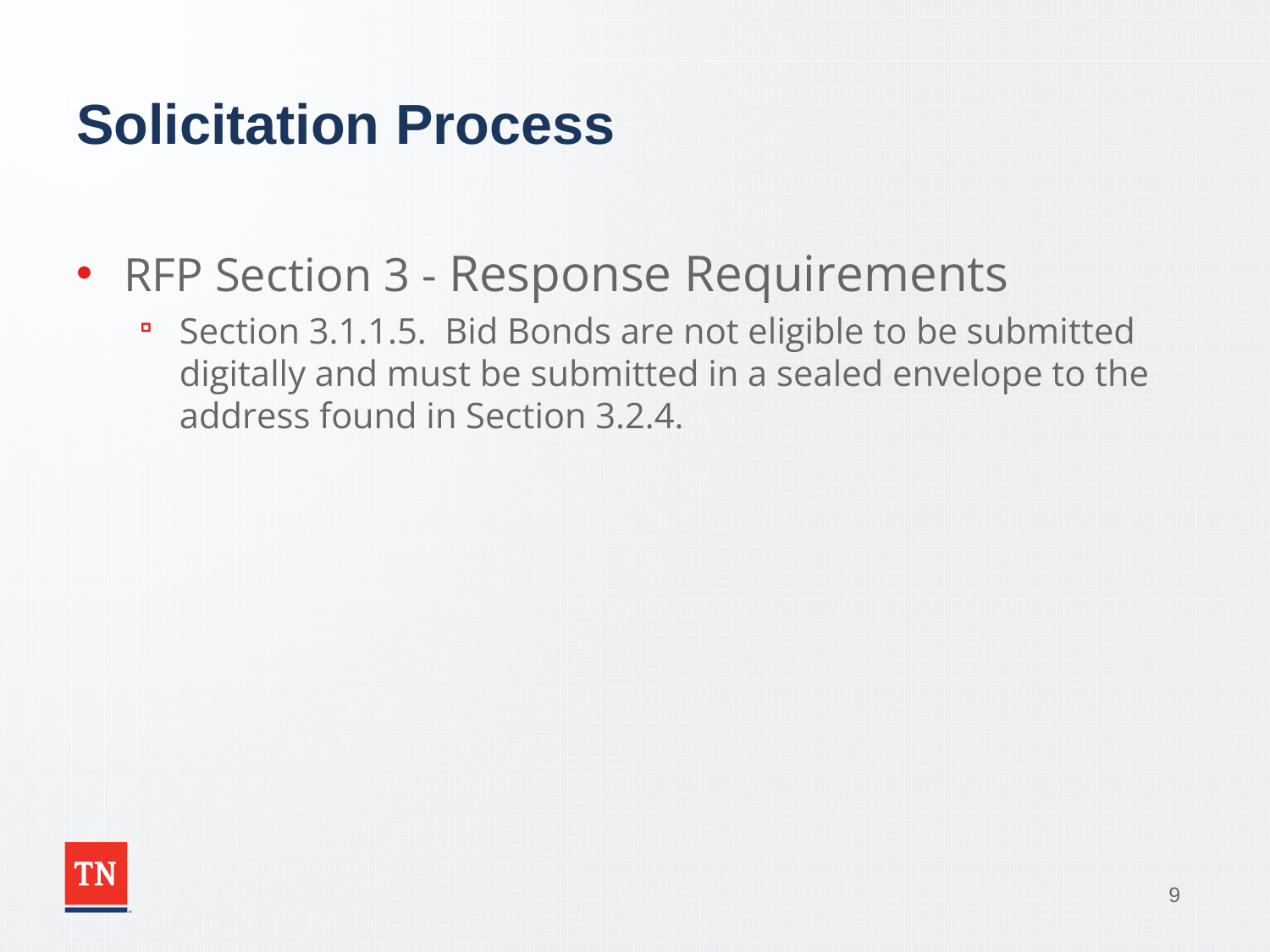

# Solicitation Process
RFP Section 3 - Response Requirements
Section 3.1.1.5.  Bid Bonds are not eligible to be submitted digitally and must be submitted in a sealed envelope to the address found in Section 3.2.4.